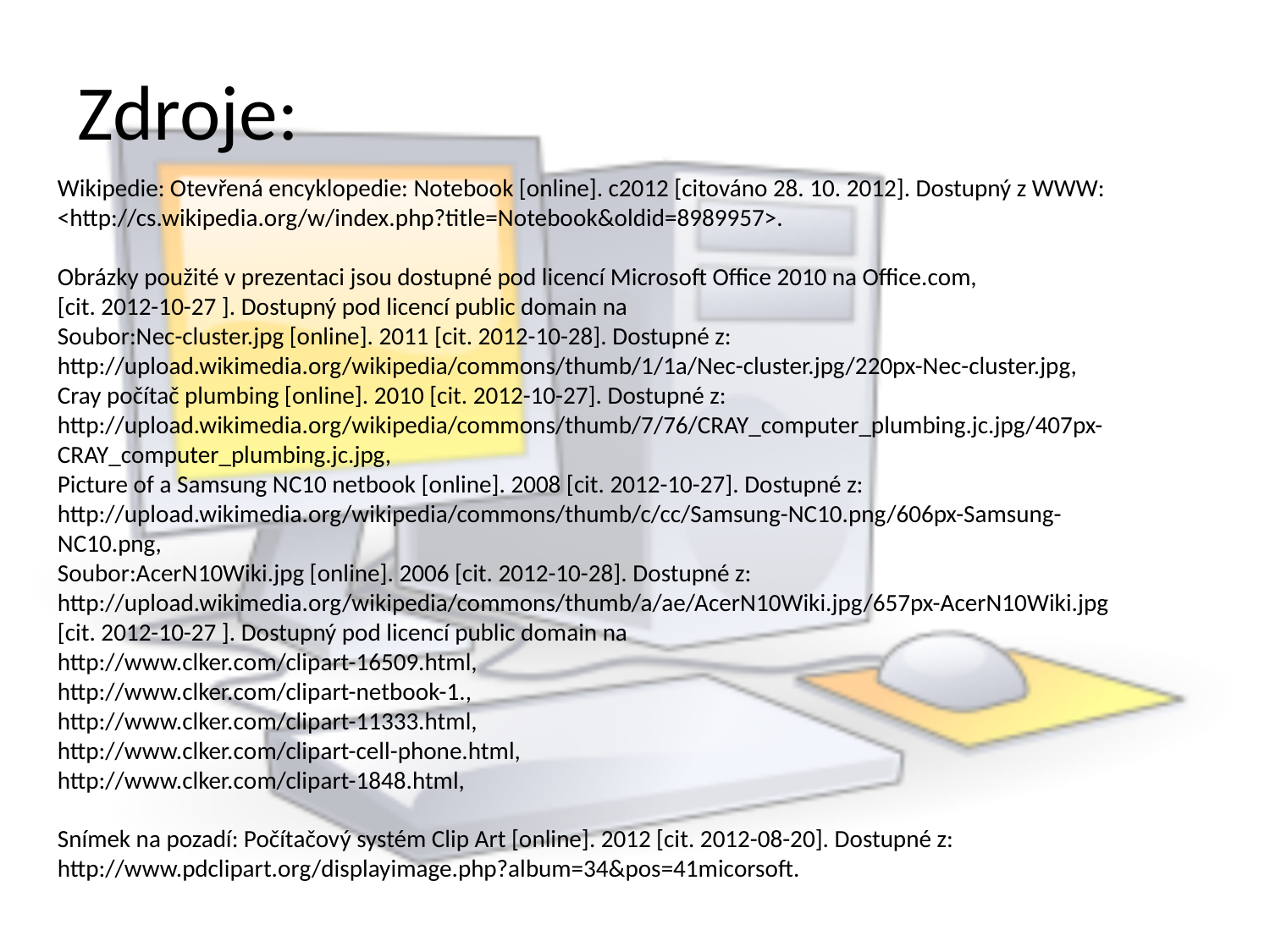

Zdroje:
Wikipedie: Otevřená encyklopedie: Notebook [online]. c2012 [citováno 28. 10. 2012]. Dostupný z WWW: <http://cs.wikipedia.org/w/index.php?title=Notebook&oldid=8989957>.

Obrázky použité v prezentaci jsou dostupné pod licencí Microsoft Office 2010 na Office.com,
[cit. 2012-10-27 ]. Dostupný pod licencí public domain na
Soubor:Nec-cluster.jpg [online]. 2011 [cit. 2012-10-28]. Dostupné z: http://upload.wikimedia.org/wikipedia/commons/thumb/1/1a/Nec-cluster.jpg/220px-Nec-cluster.jpg,
Cray počítač plumbing [online]. 2010 [cit. 2012-10-27]. Dostupné z:
http://upload.wikimedia.org/wikipedia/commons/thumb/7/76/CRAY_computer_plumbing.jc.jpg/407px-CRAY_computer_plumbing.jc.jpg,
Picture of a Samsung NC10 netbook [online]. 2008 [cit. 2012-10-27]. Dostupné z: http://upload.wikimedia.org/wikipedia/commons/thumb/c/cc/Samsung-NC10.png/606px-Samsung-NC10.png,
Soubor:AcerN10Wiki.jpg [online]. 2006 [cit. 2012-10-28]. Dostupné z: http://upload.wikimedia.org/wikipedia/commons/thumb/a/ae/AcerN10Wiki.jpg/657px-AcerN10Wiki.jpg
[cit. 2012-10-27 ]. Dostupný pod licencí public domain na
http://www.clker.com/clipart-16509.html,
http://www.clker.com/clipart-netbook-1.,
http://www.clker.com/clipart-11333.html,
http://www.clker.com/clipart-cell-phone.html,
http://www.clker.com/clipart-1848.html,

Snímek na pozadí: Počítačový systém Clip Art [online]. 2012 [cit. 2012-08-20]. Dostupné z: http://www.pdclipart.org/displayimage.php?album=34&pos=41micorsoft.